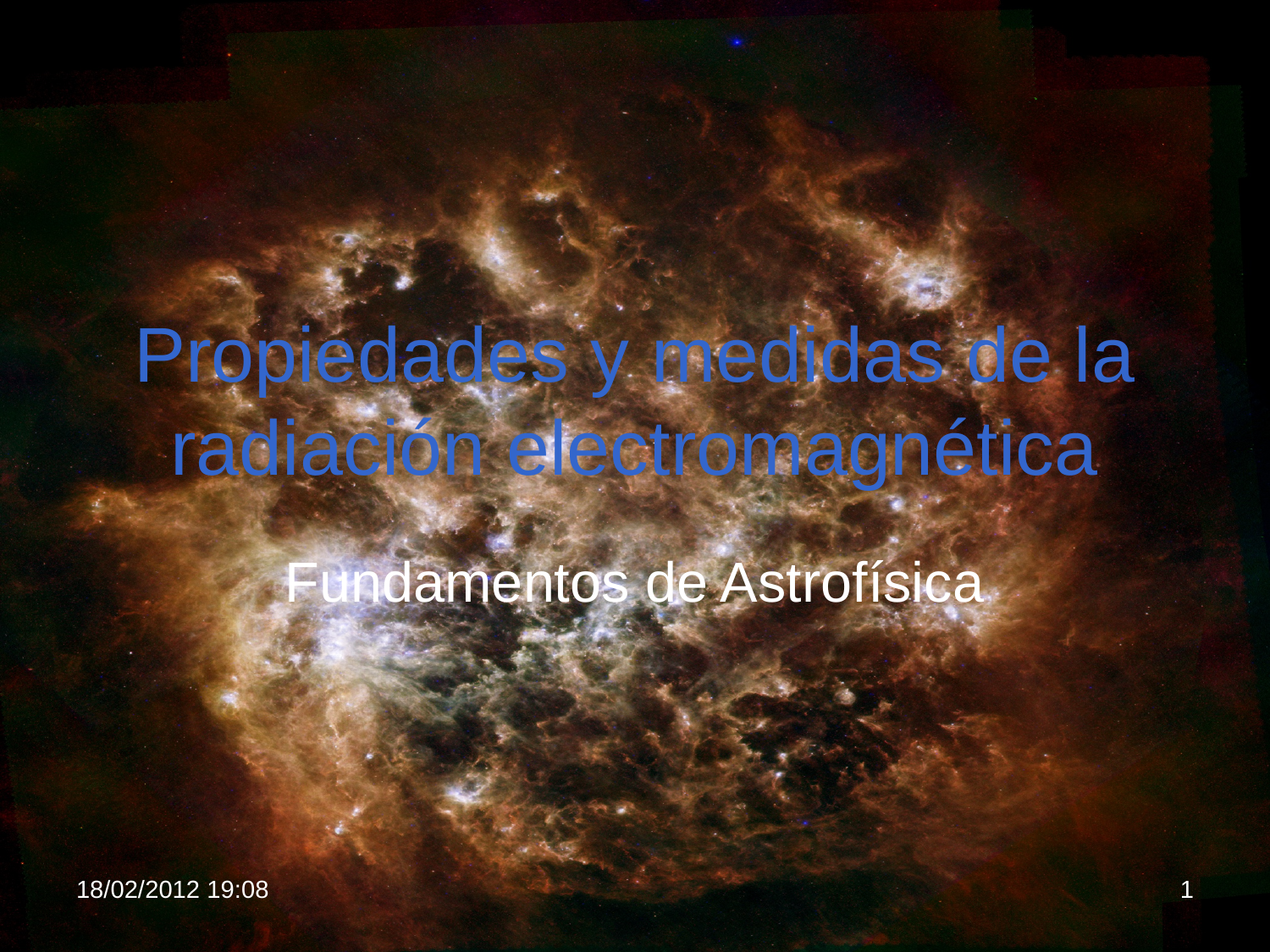

# Propiedades y medidas de la radiación electromagnética
Fundamentos de Astrofísica
18/02/2012 19:08
1